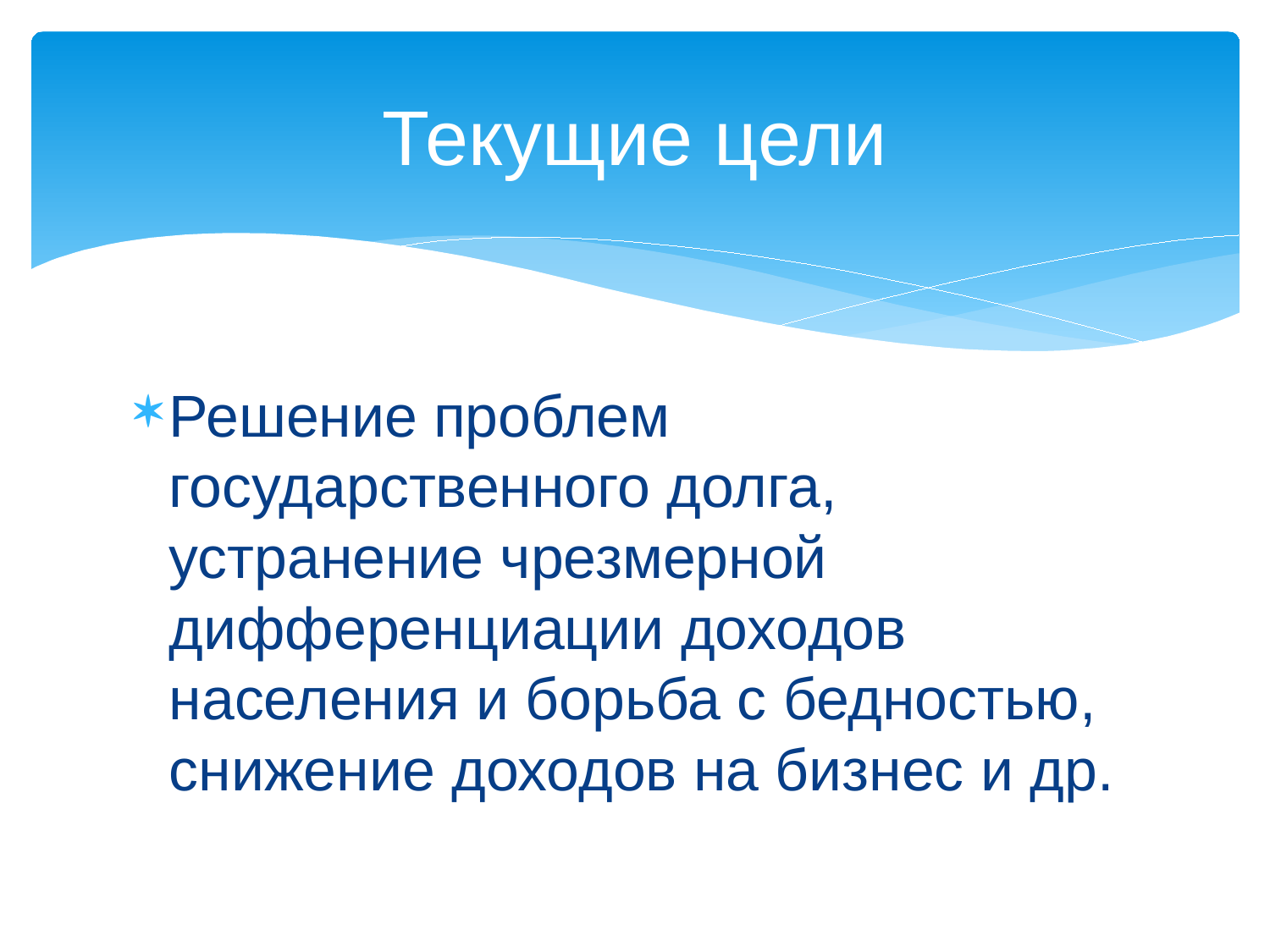

# Текущие цели
Решение проблем государственного долга, устранение чрезмерной дифференциации доходов населения и борьба с бедностью, снижение доходов на бизнес и др.